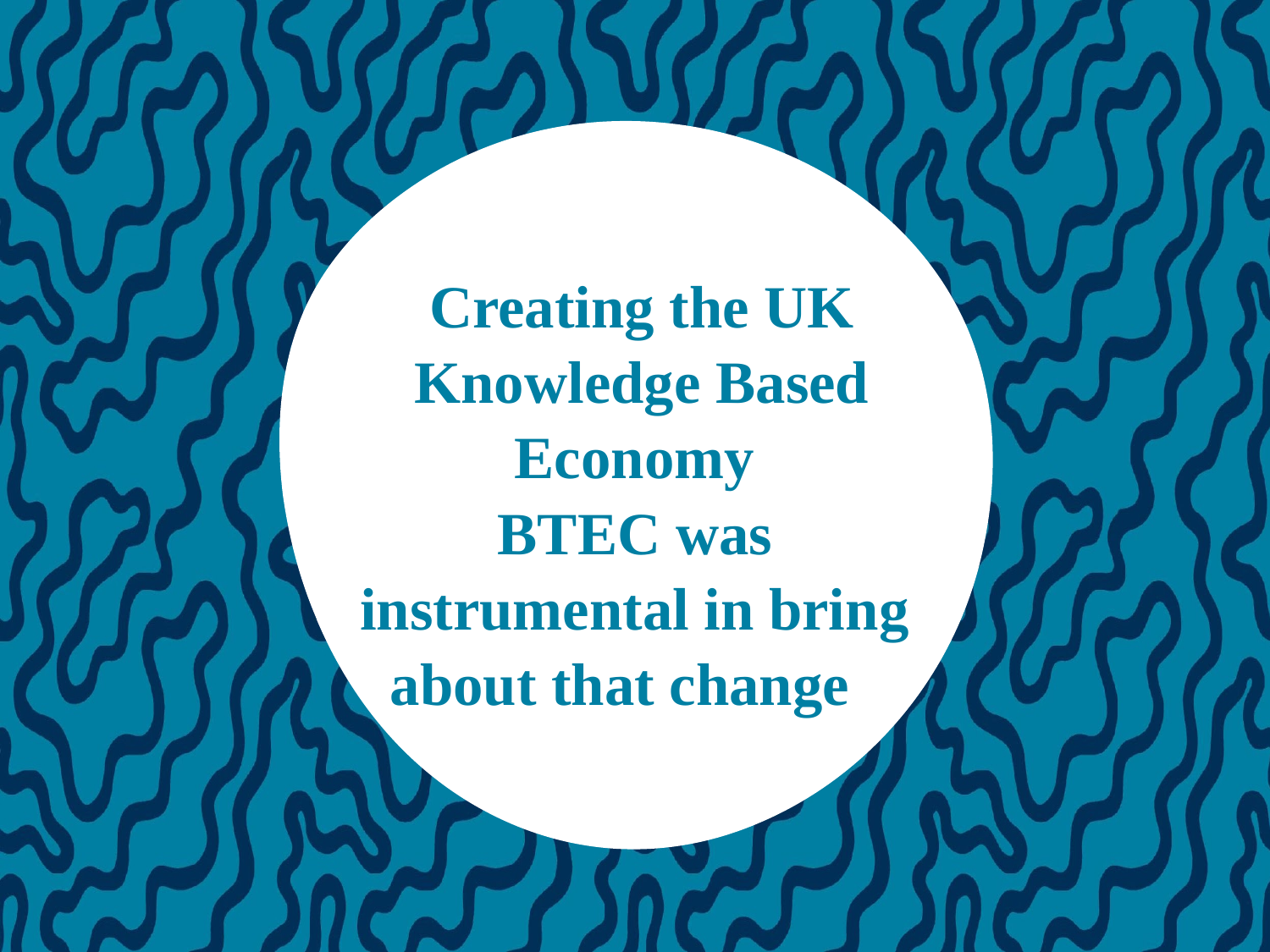

BTEC was instrumental in bring about that change
# Creating the UK Knowledge Based Economy